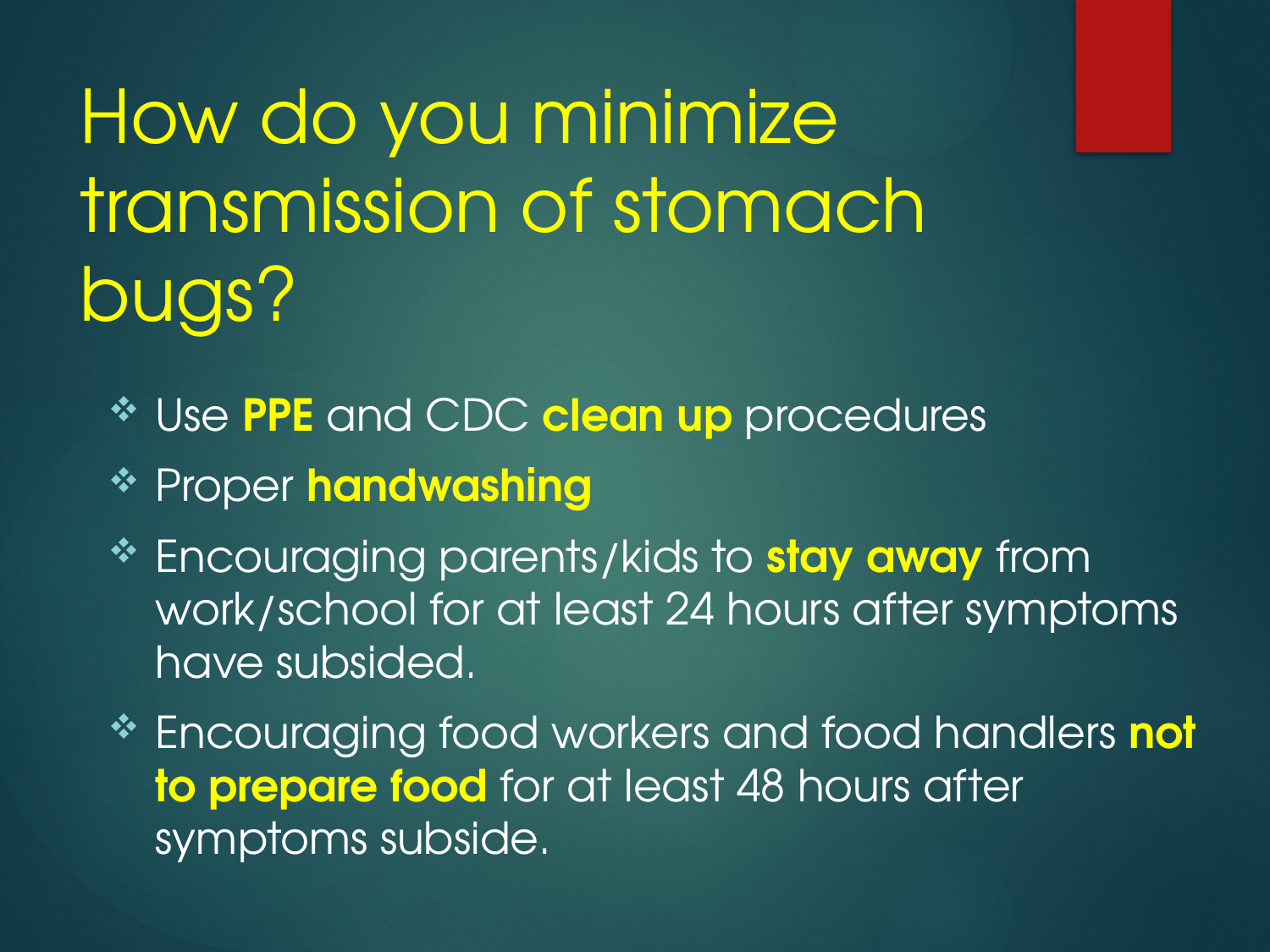

# How do you minimize transmission of stomach bugs?
Use PPE and CDC clean up procedures
Proper handwashing
Encouraging parents/kids to stay away from work/school for at least 24 hours after symptoms have subsided.
Encouraging food workers and food handlers not to prepare food for at least 48 hours after symptoms subside.